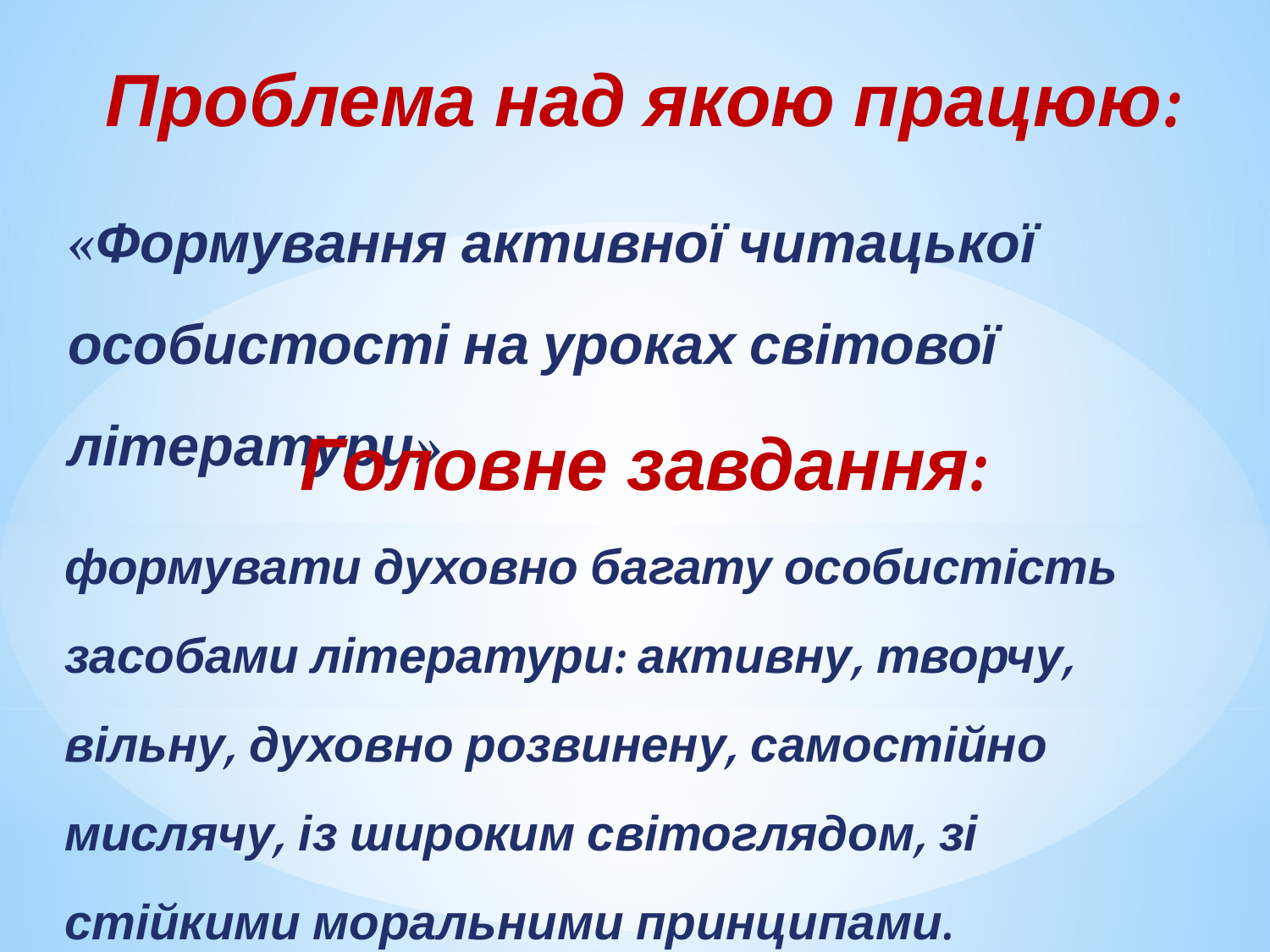

Проблема над якою працюю:
# «Формування активної читацької особистості на уроках світової літератури»
Головне завдання:
формувати духовно багату особистість засобами літератури: активну, творчу, вільну, духовно розвинену, самостійно мислячу, із широким світоглядом, зі стійкими моральними принципами.